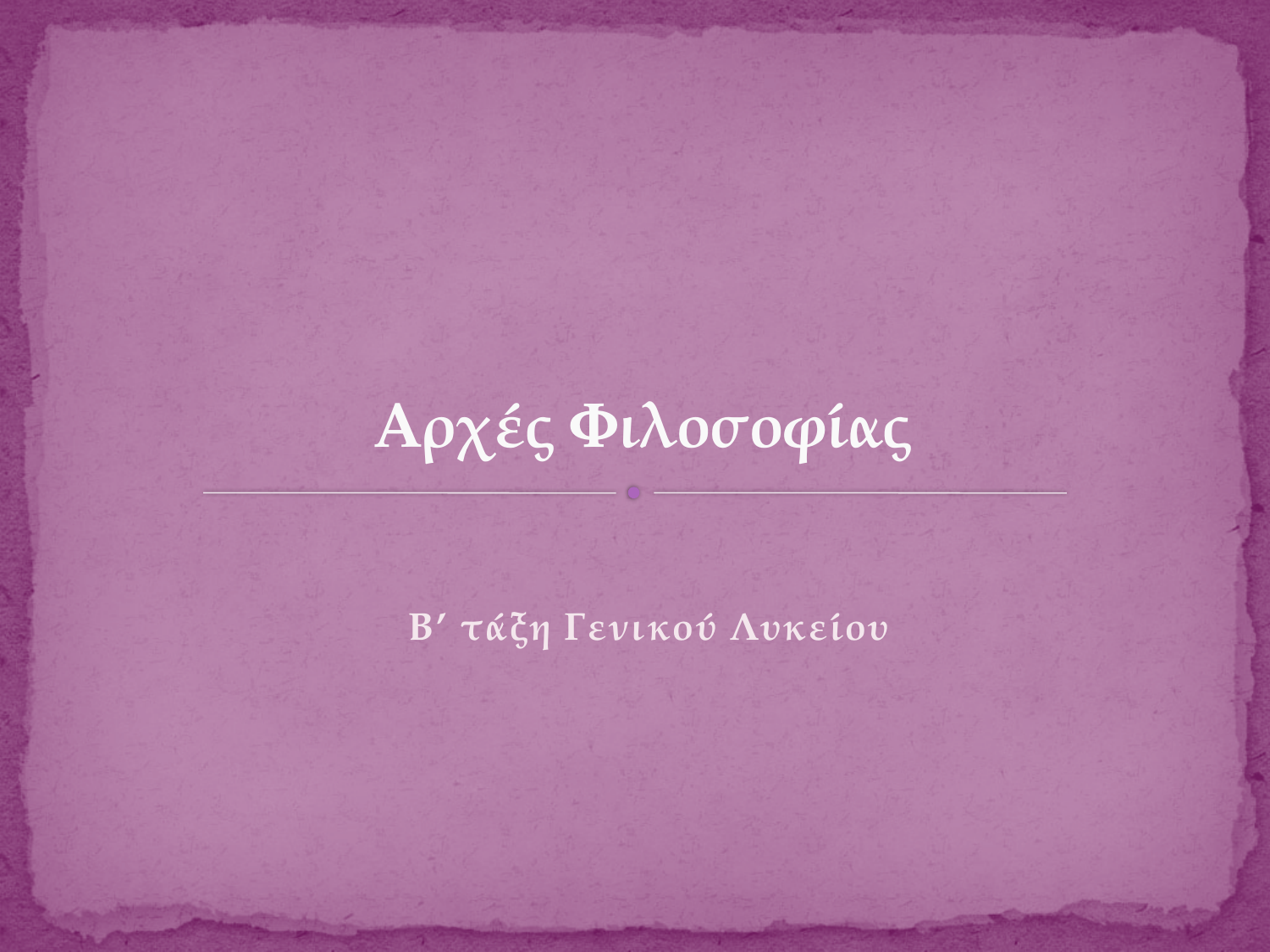

# Αρχές Φιλοσοφίας
Β’ τάξη Γενικού Λυκείου